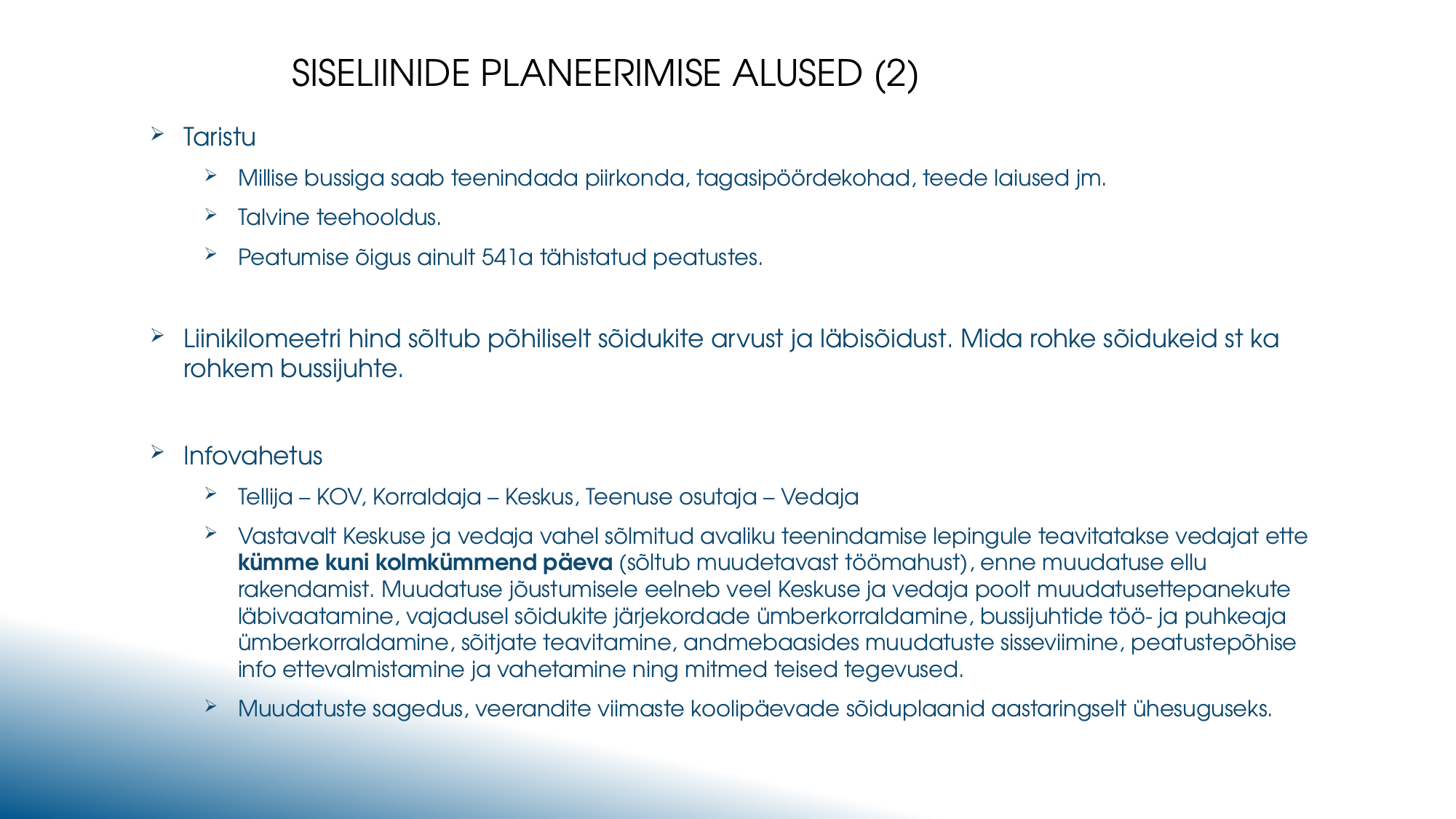

# SISELIINIDE PLANEERIMISE ALUSED (2)
Taristu
Millise bussiga saab teenindada piirkonda, tagasipöördekohad, teede laiused jm.
Talvine teehooldus.
Peatumise õigus ainult 541a tähistatud peatustes.

Liinikilomeetri hind sõltub põhiliselt sõidukite arvust ja läbisõidust. Mida rohke sõidukeid st ka rohkem bussijuhte.

Infovahetus
Tellija – KOV, Korraldaja – Keskus, Teenuse osutaja – Vedaja
Vastavalt Keskuse ja vedaja vahel sõlmitud avaliku teenindamise lepingule teavitatakse vedajat ette kümme kuni kolmkümmend päeva (sõltub muudetavast töömahust), enne muudatuse ellu rakendamist. Muudatuse jõustumisele eelneb veel Keskuse ja vedaja poolt muudatusettepanekute läbivaatamine, vajadusel sõidukite järjekordade ümberkorraldamine, bussijuhtide töö- ja puhkeaja ümberkorraldamine, sõitjate teavitamine, andmebaasides muudatuste sisseviimine, peatustepõhise info ettevalmistamine ja vahetamine ning mitmed teised tegevused.
Muudatuste sagedus, veerandite viimaste koolipäevade sõiduplaanid aastaringselt ühesuguseks.